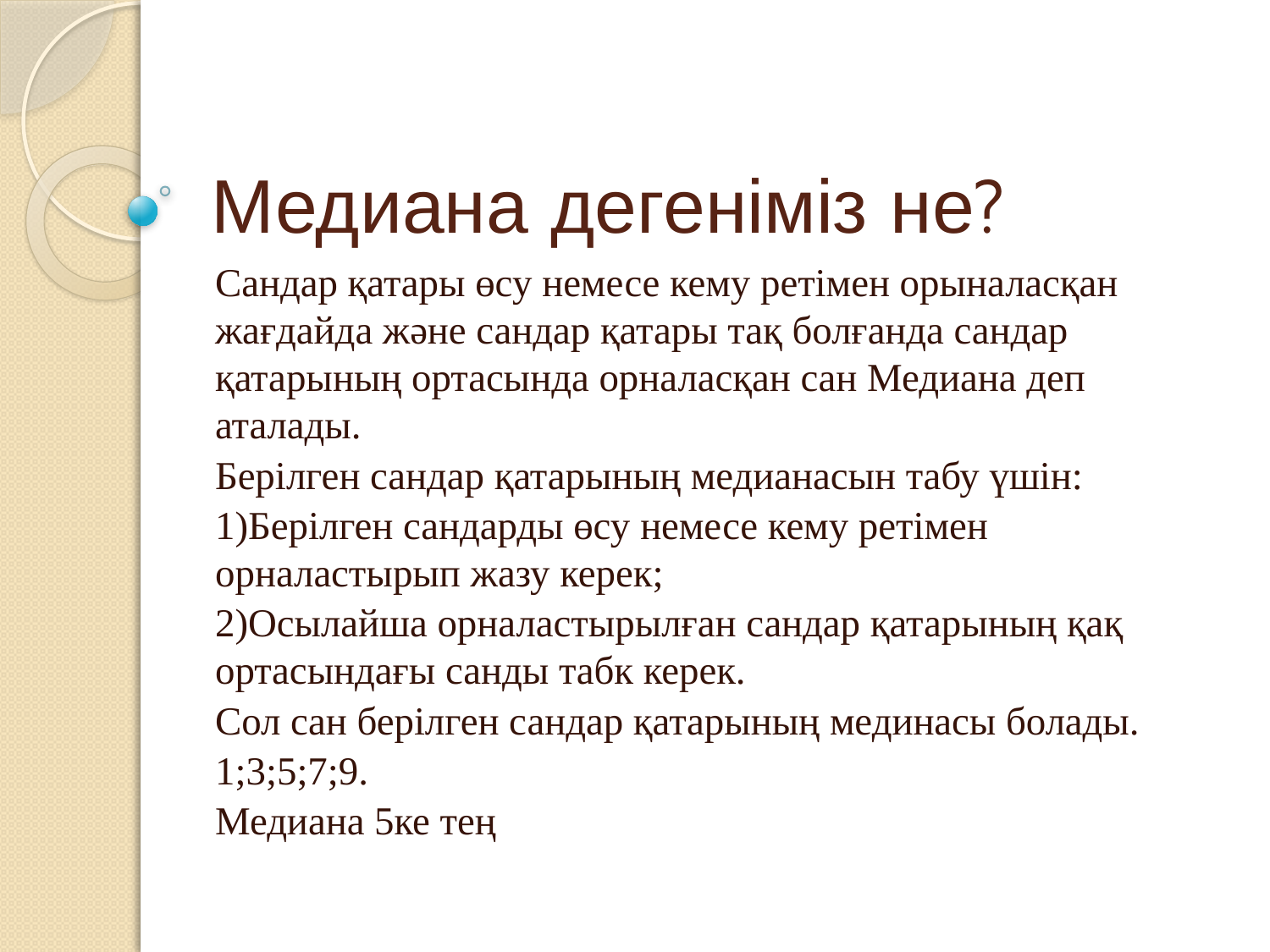

# Медиана дегеніміз не?
Сандар қатары өсу немесе кему ретімен орыналасқан жағдайда және сандар қатары тақ болғанда сандар қатарының ортасында орналасқан сан Медиана деп аталады.
Берілген сандар қатарының медианасын табу үшін:
1)Берілген сандарды өсу немесе кему ретімен орналастырып жазу керек;
2)Осылайша орналастырылған сандар қатарының қақ ортасындағы санды табк керек.
Сол сан берілген сандар қатарының мединасы болады.
1;3;5;7;9.
Медиана 5ке тең